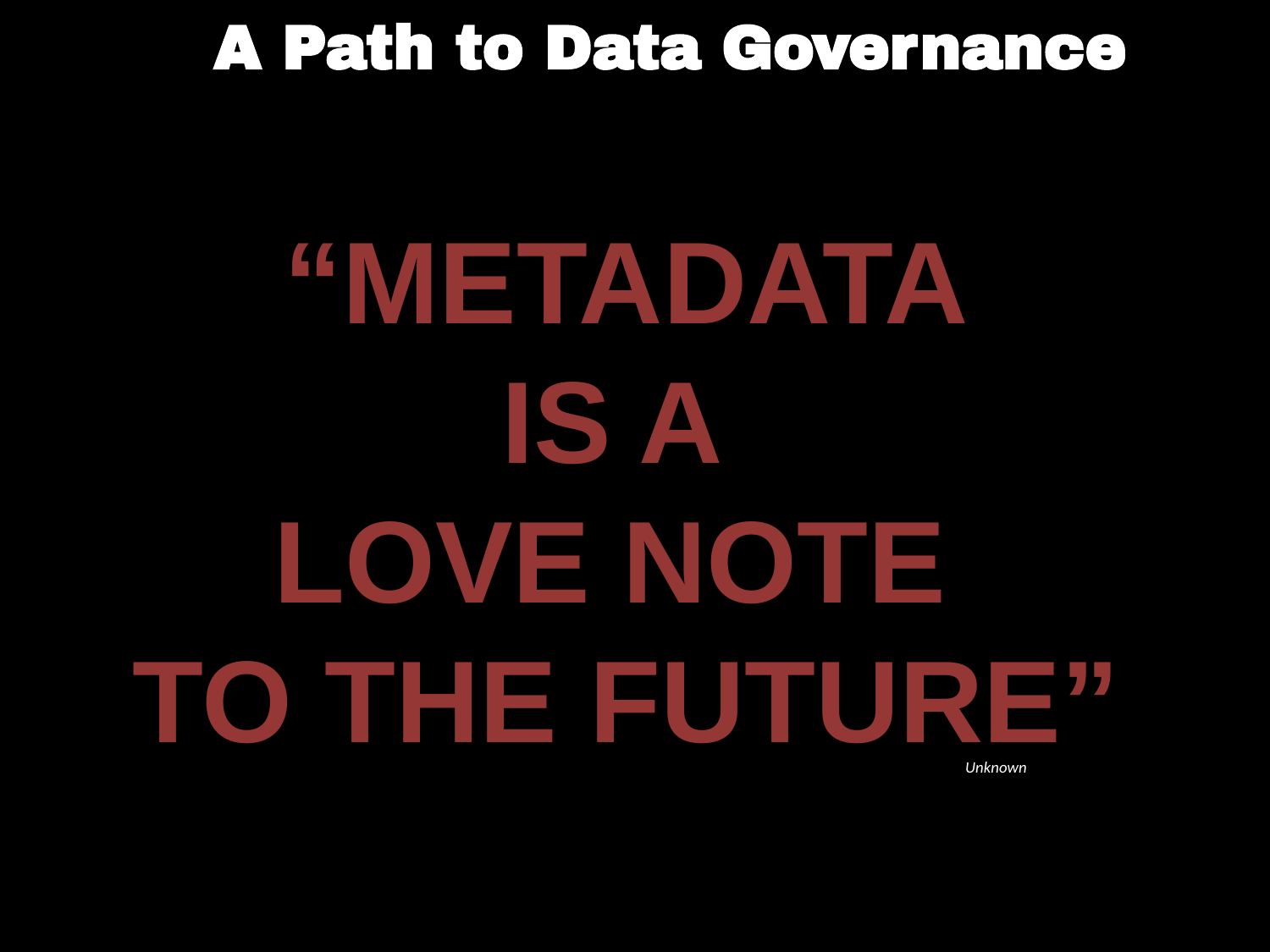

A Path to Data Governance
“METADATA
IS A
LOVE NOTE
TO THE FUTURE”
Unknown